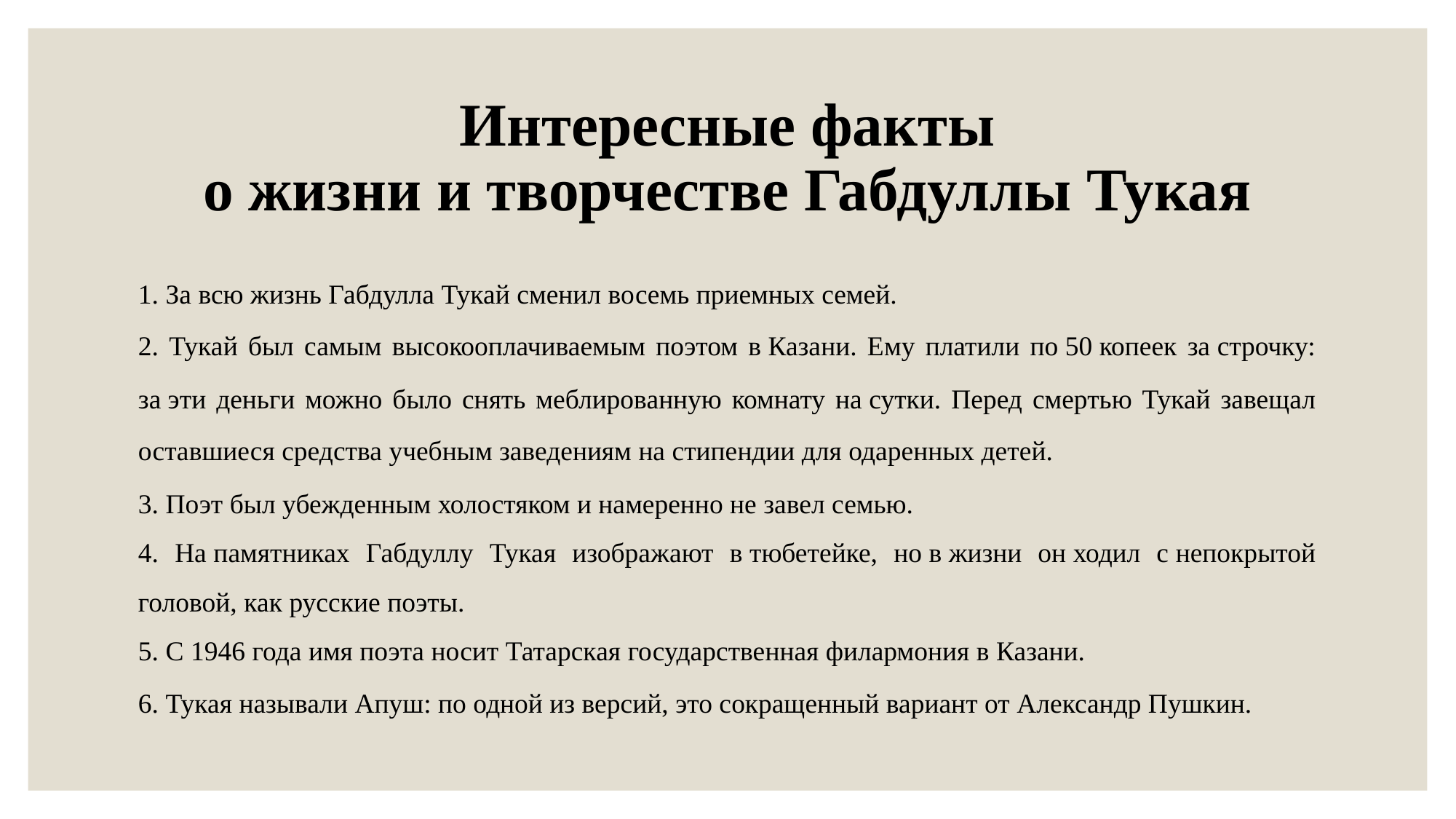

# Интересные факты о жизни и творчестве Габдуллы Тукая
1. За всю жизнь Габдулла Тукай сменил восемь приемных семей.
2. Тукай был самым высокооплачиваемым поэтом в Казани. Ему платили по 50 копеек за строчку: за эти деньги можно было снять меблированную комнату на сутки. Перед смертью Тукай завещал оставшиеся средства учебным заведениям на стипендии для одаренных детей.
3. Поэт был убежденным холостяком и намеренно не завел семью.
4. На памятниках Габдуллу Тукая изображают в тюбетейке, но в жизни он ходил с непокрытой головой, как русские поэты.
5. С 1946 года имя поэта носит Татарская государственная филармония в Казани.
6. Тукая называли Апуш: по одной из версий, это сокращенный вариант от Александр Пушкин.